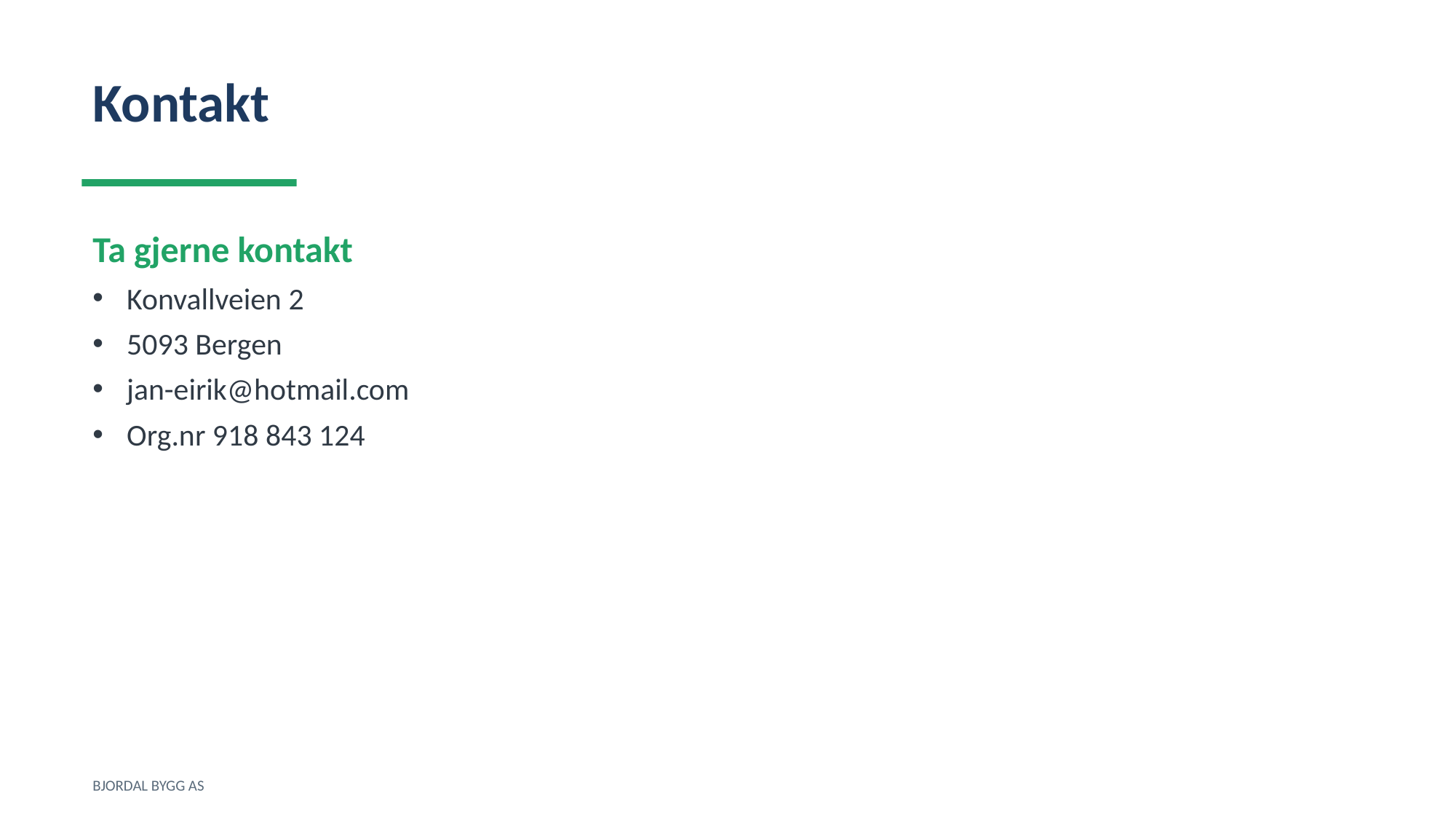

Kontakt

Ta gjerne kontakt
Konvallveien 2
5093 Bergen
jan-eirik@hotmail.com
Org.nr 918 843 124
BJORDAL BYGG AS